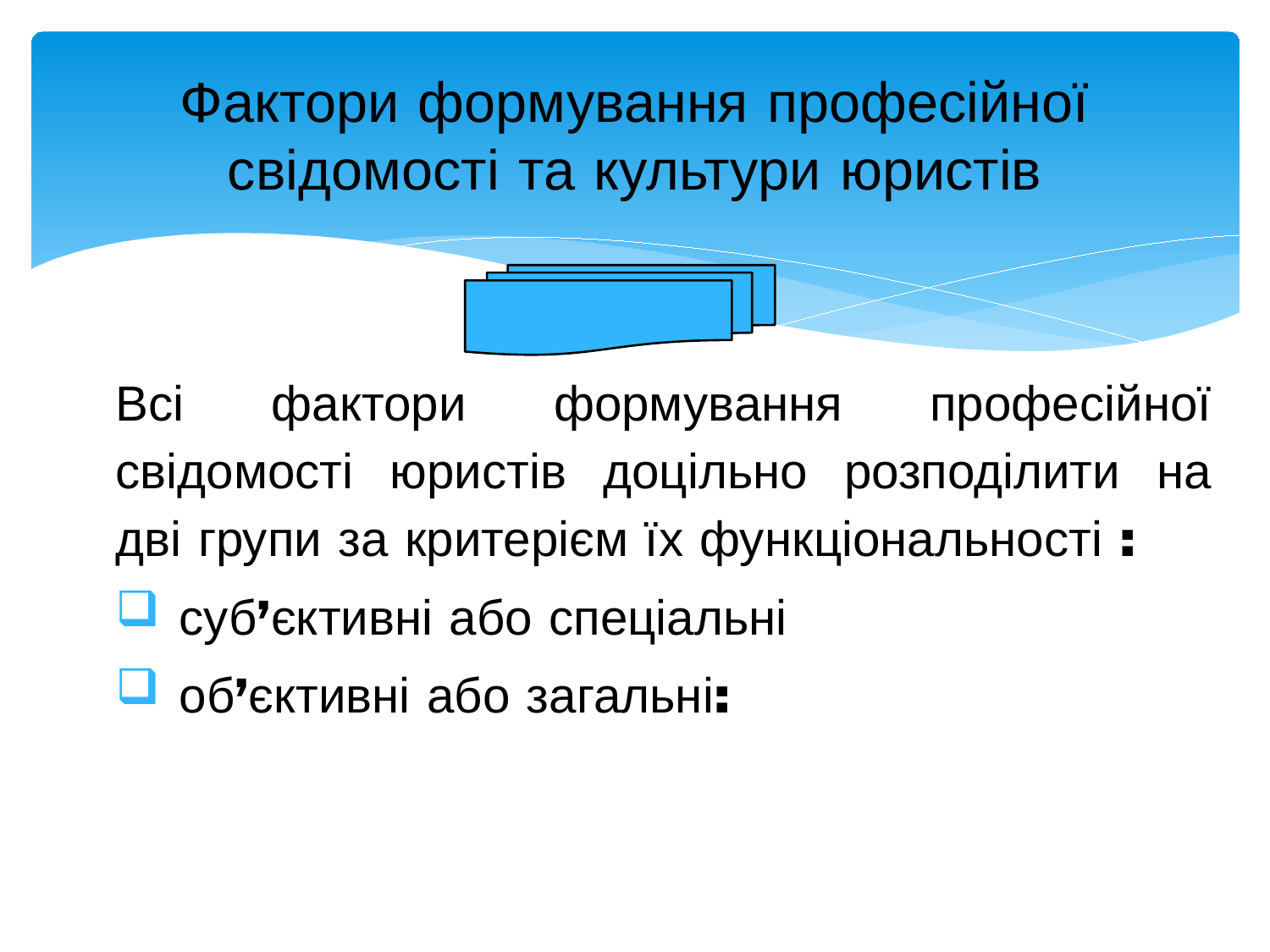

# Фактори формування професійної свідомості та культури юристів

Всі фактори формування професійної свідомості юристів доцільно розподілити на дві групи за критерієм їх функціональності :
суб’єктивні або спеціальні
об’єктивні або загальні: